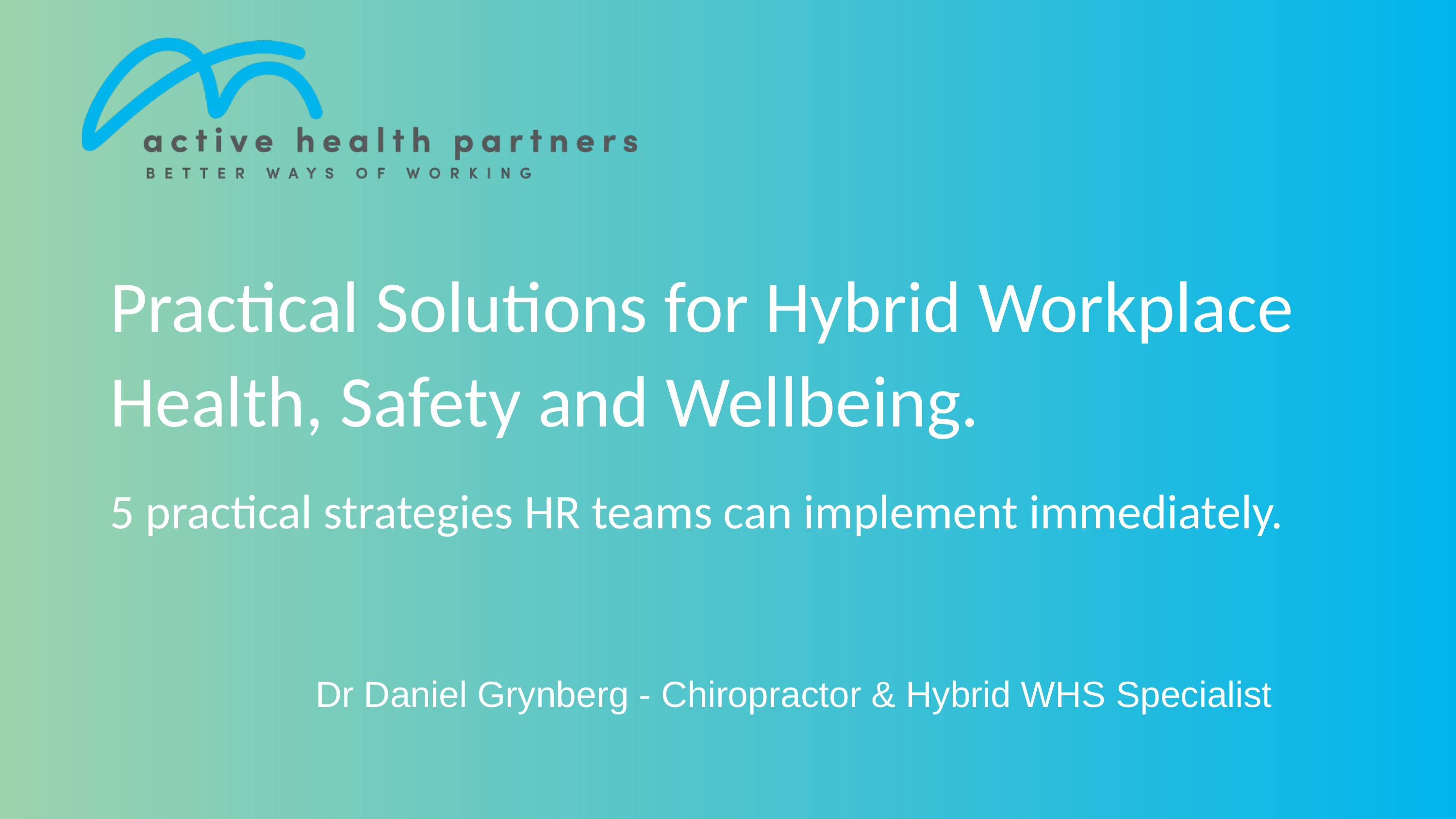

Practical Solutions for Hybrid Workplace Health, Safety and Wellbeing.
5 practical strategies HR teams can implement immediately.
Dr Daniel Grynberg - Chiropractor & Hybrid WHS Specialist